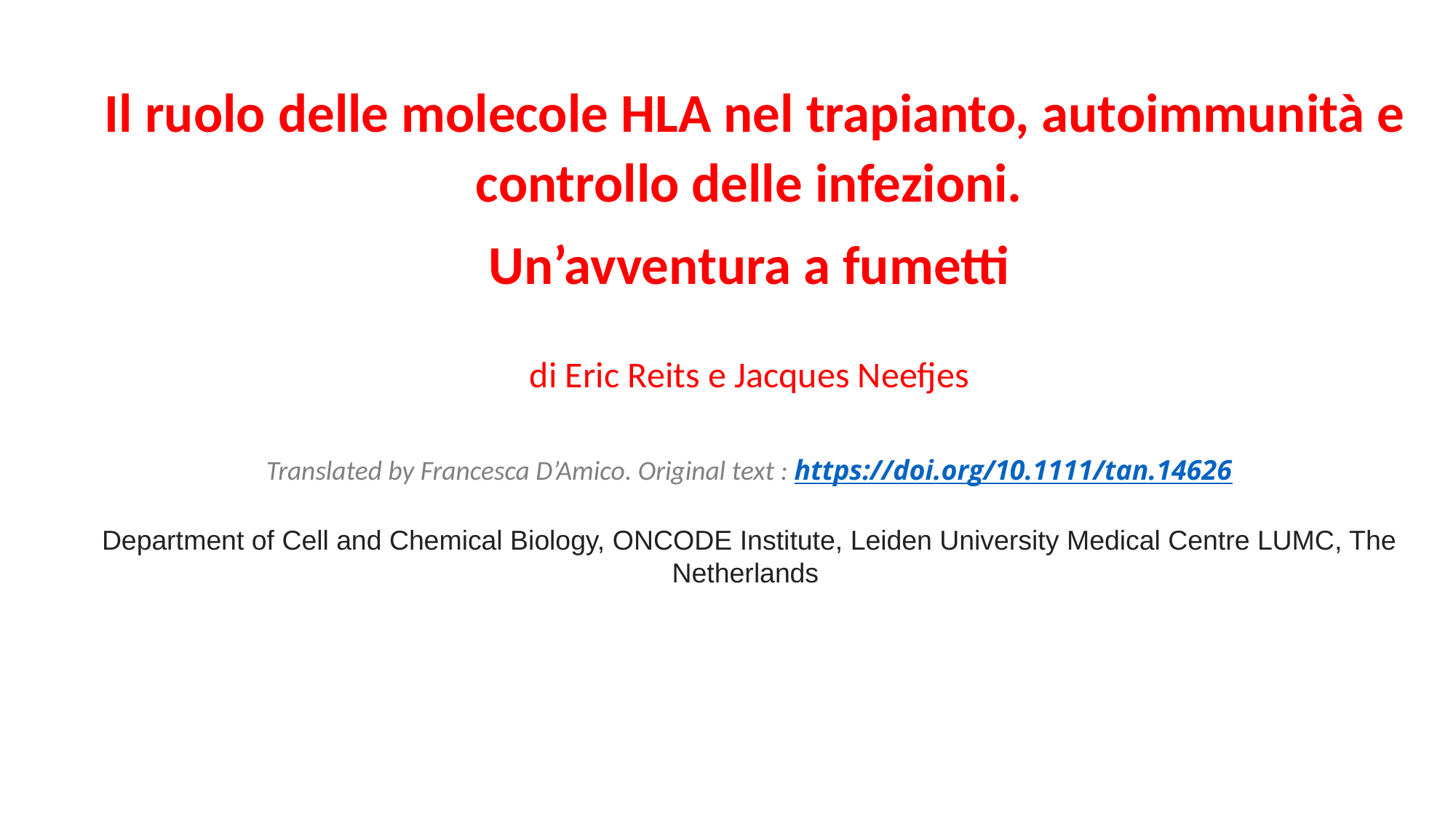

Il ruolo delle molecole HLA nel trapianto, autoimmunità e controllo delle infezioni.
Un’avventura a fumetti

di Eric Reits e Jacques Neefjes

Translated by Francesca D’Amico. Original text : https://doi.org/10.1111/tan.14626

Department of Cell and Chemical Biology, ONCODE Institute, Leiden University Medical Centre LUMC, The Netherlands